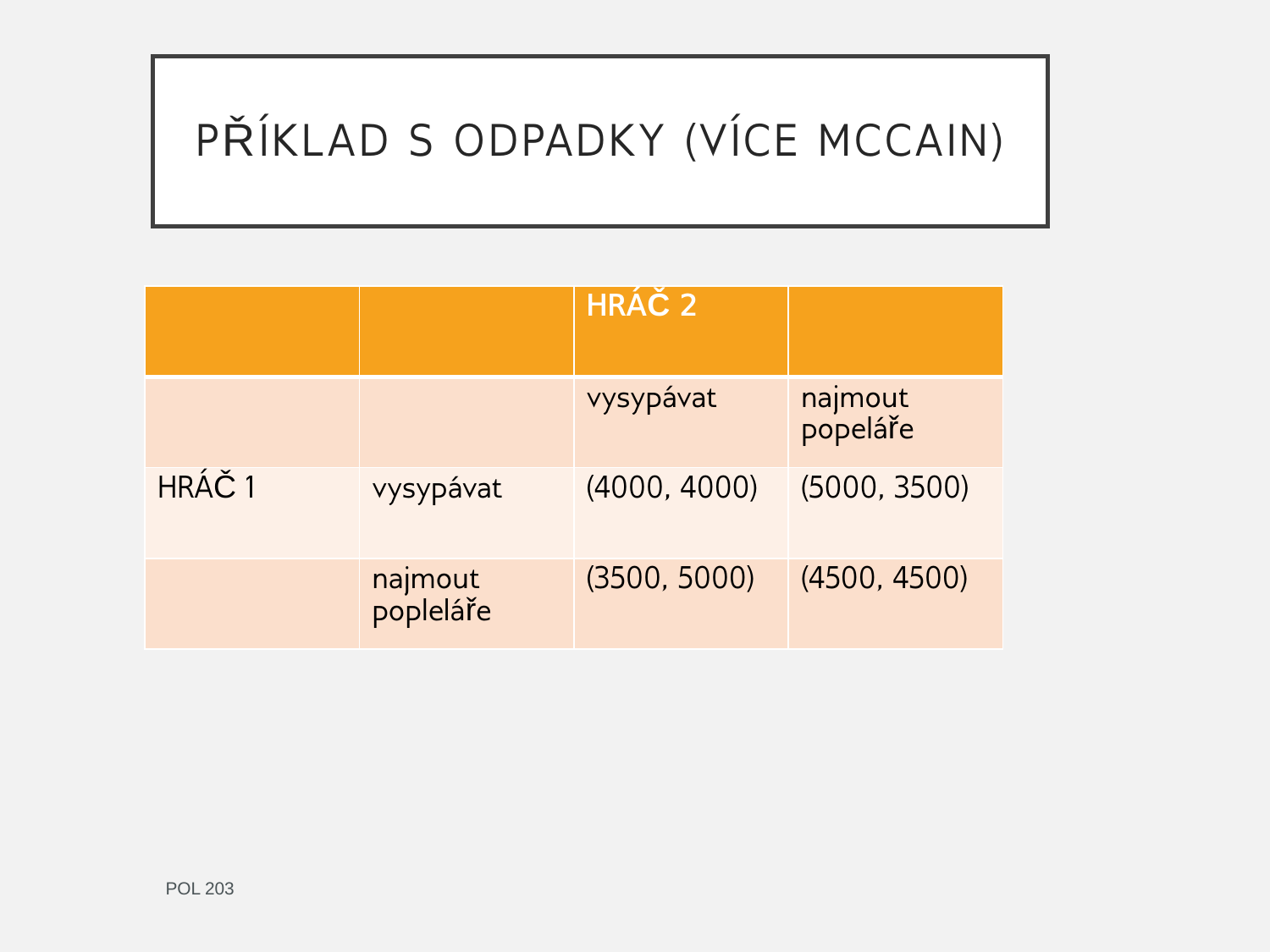

# Příklad s odpadky (Více McCain)
|  |  | HRÁČ 2 |  |
| --- | --- | --- | --- |
|  |  | vysypávat | najmout popeláře |
| HRÁČ 1 | vysypávat | (4000, 4000) | (5000, 3500) |
|  | najmout popleláře | (3500, 5000) | (4500, 4500) |
POL 203